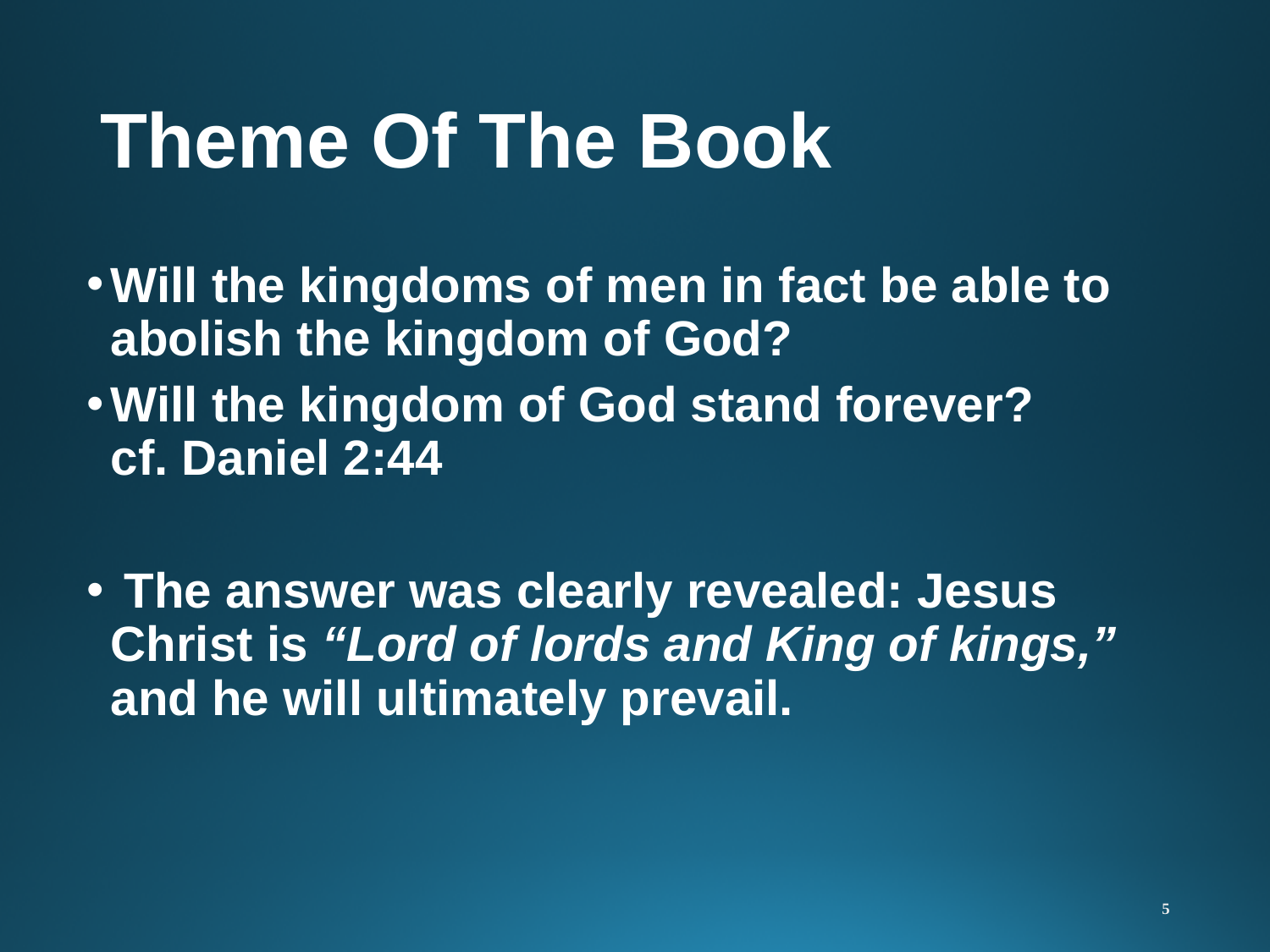

# Theme Of The Book
Will the kingdoms of men in fact be able to abolish the kingdom of God?
Will the kingdom of God stand forever?
cf. Daniel 2:44

 The answer was clearly revealed: Jesus Christ is “Lord of lords and King of kings,” and he will ultimately prevail.
5